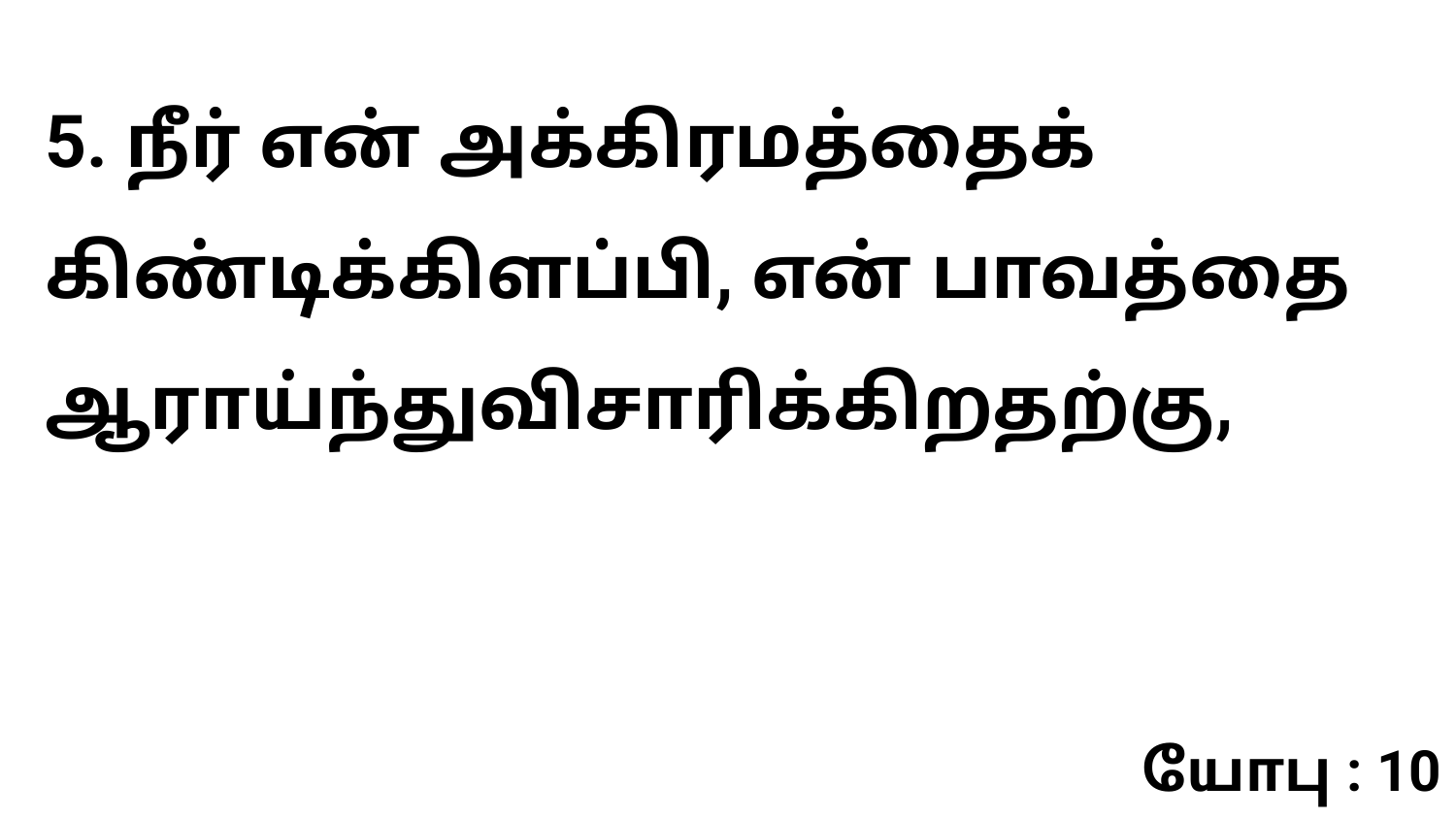

5. நீர் என் அக்கிரமத்தைக் கிண்டிக்கிளப்பி, என் பாவத்தை ஆராய்ந்துவிசாரிக்கிறதற்கு,
யோபு : 10